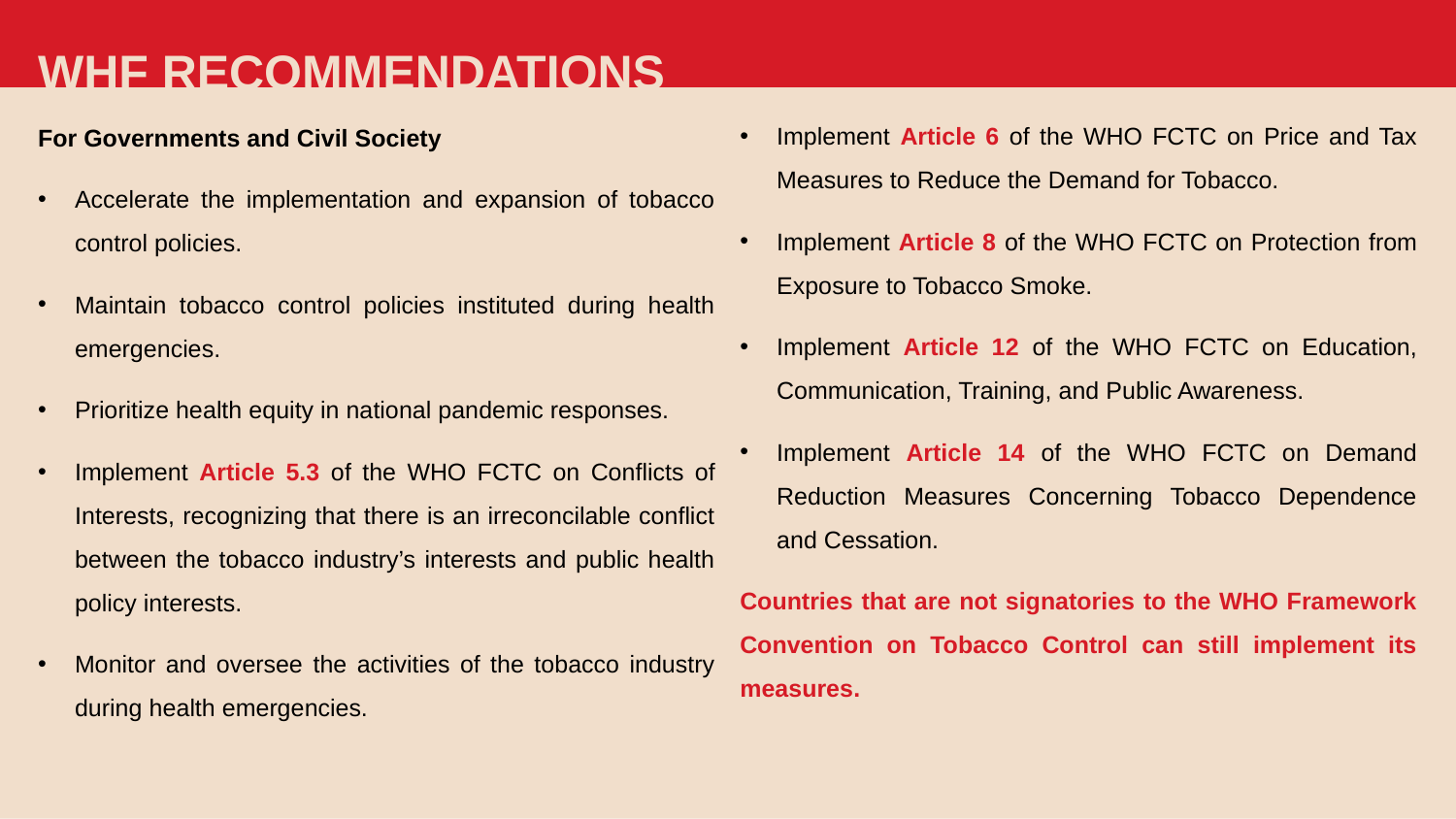

Whf recommendations
Implement Article 6 of the WHO FCTC on Price and Tax Measures to Reduce the Demand for Tobacco.
Implement Article 8 of the WHO FCTC on Protection from Exposure to Tobacco Smoke.
Implement Article 12 of the WHO FCTC on Education, Communication, Training, and Public Awareness.
Implement Article 14 of the WHO FCTC on Demand Reduction Measures Concerning Tobacco Dependence and Cessation.
Countries that are not signatories to the WHO Framework Convention on Tobacco Control can still implement its measures.
For Governments and Civil Society
Accelerate the implementation and expansion of tobacco control policies.
Maintain tobacco control policies instituted during health emergencies.
Prioritize health equity in national pandemic responses.
Implement Article 5.3 of the WHO FCTC on Conflicts of Interests, recognizing that there is an irreconcilable conflict between the tobacco industry’s interests and public health policy interests.
Monitor and oversee the activities of the tobacco industry during health emergencies.